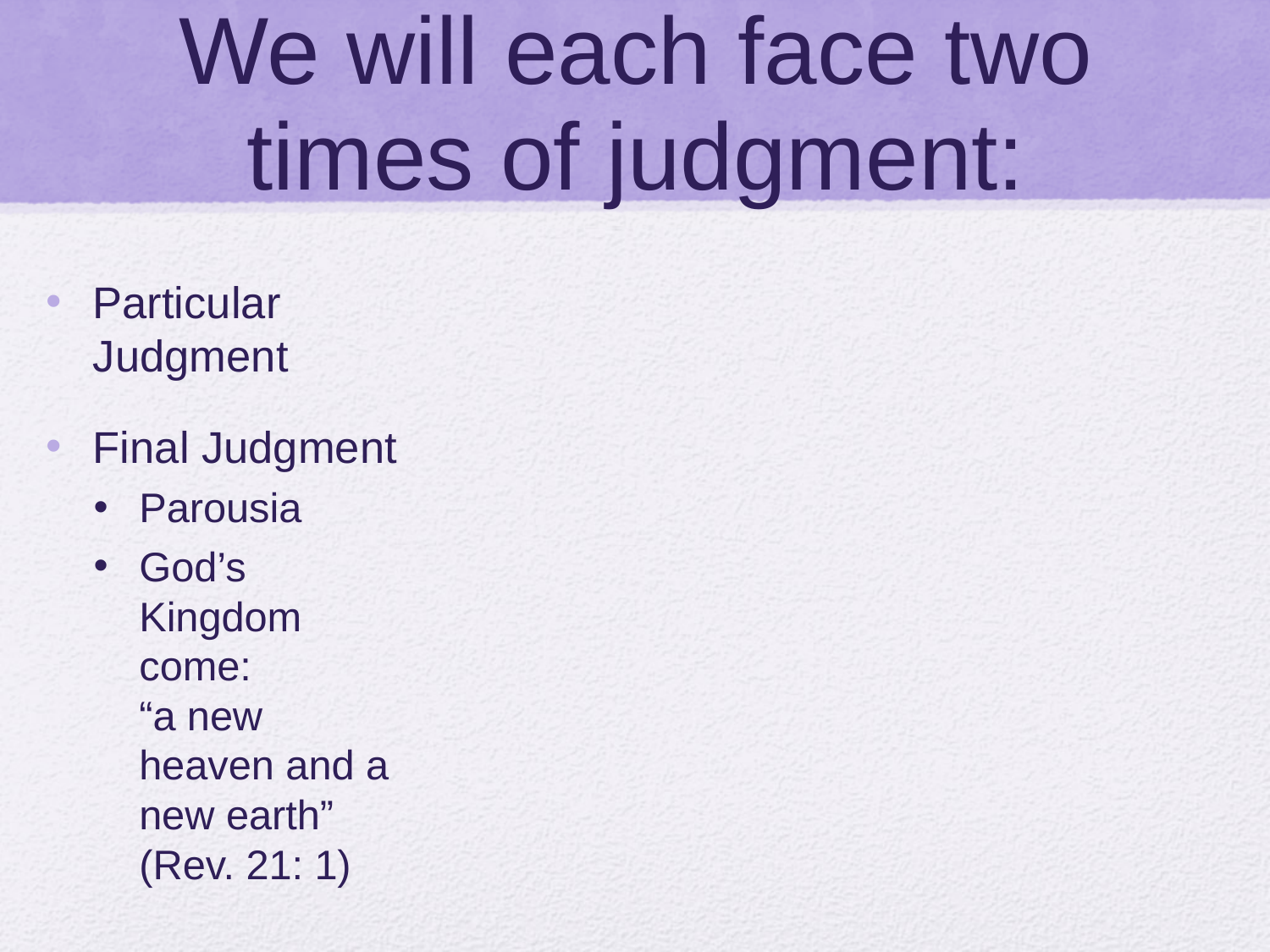

# We will each face two times of judgment:
Particular Judgment
Final Judgment
Parousia
God’s Kingdom come:
“a new heaven and a new earth”
(Rev. 21: 1)